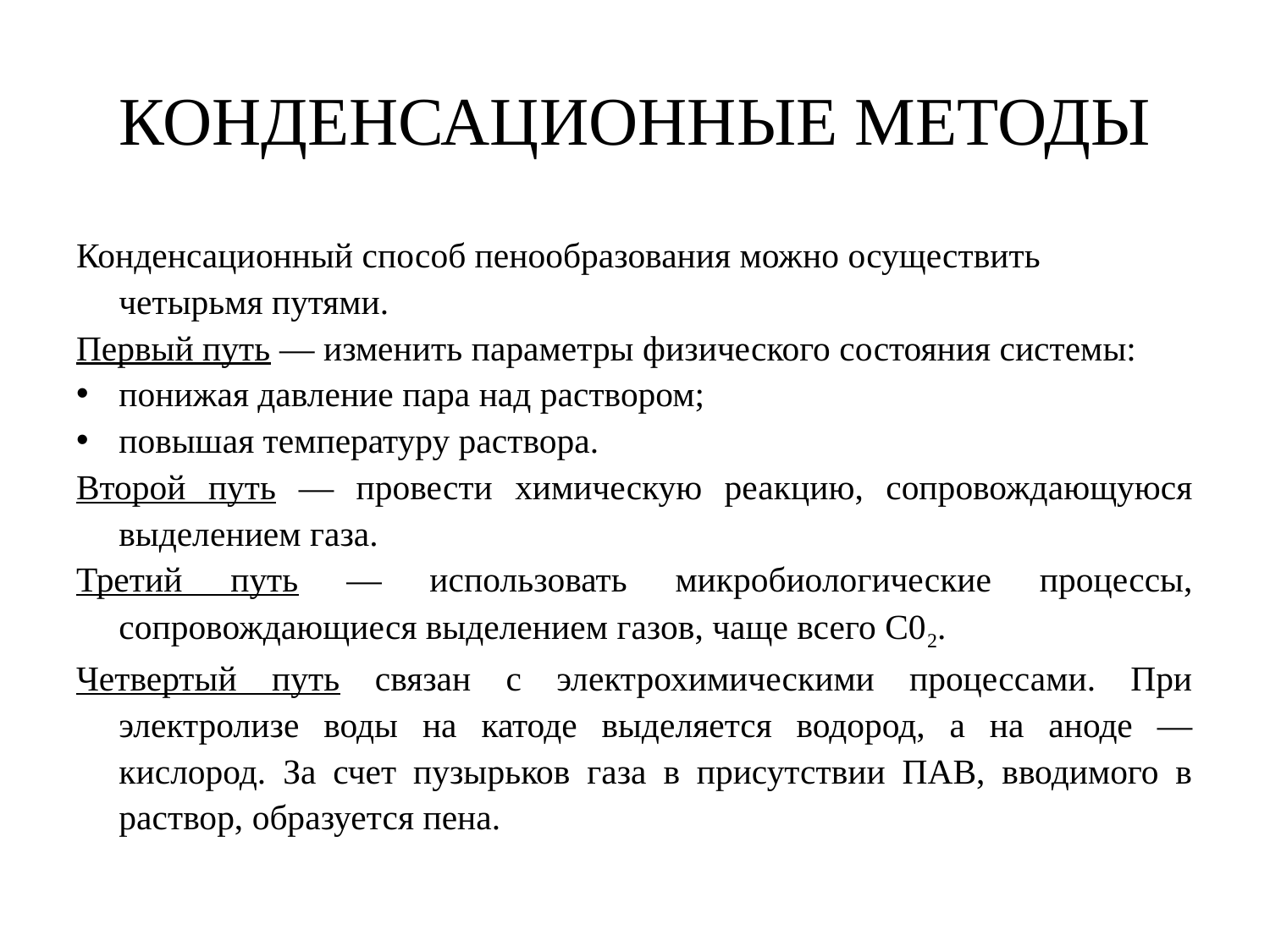

# КОНДЕНСАЦИОННЫЕ МЕТОДЫ
Конденсационный способ пенообразования можно осуществить четырьмя путями.
Первый путь — изменить параметры физического состояния системы:
понижая давление пара над раствором;
повышая температуру раствора.
Второй путь — провести химическую реакцию, сопровождающуюся выделением газа.
Третий путь — использовать микробиологические процессы, сопровождающиеся выделением газов, чаще всего С02.
Четвертый путь связан с электрохимическими процессами. При электролизе воды на катоде выделяется водород, а на аноде — кислород. За счет пузырьков газа в присутствии ПАВ, вводимого в раствор, образуется пена.